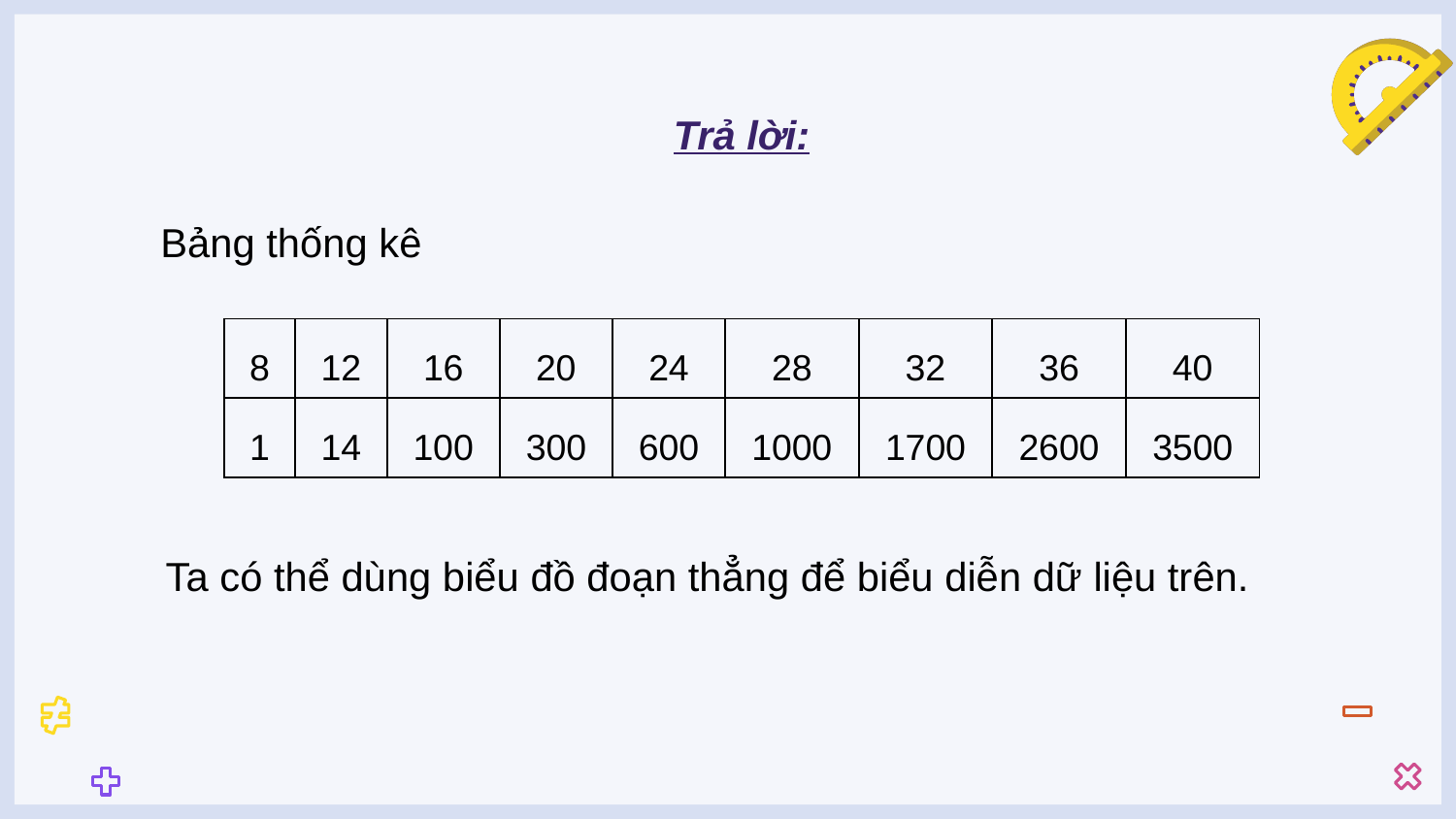

Trả lời:
Bảng thống kê
| 8 | 12 | 16 | 20 | 24 | 28 | 32 | 36 | 40 |
| --- | --- | --- | --- | --- | --- | --- | --- | --- |
| 1 | 14 | 100 | 300 | 600 | 1000 | 1700 | 2600 | 3500 |
Ta có thể dùng biểu đồ đoạn thẳng để biểu diễn dữ liệu trên.